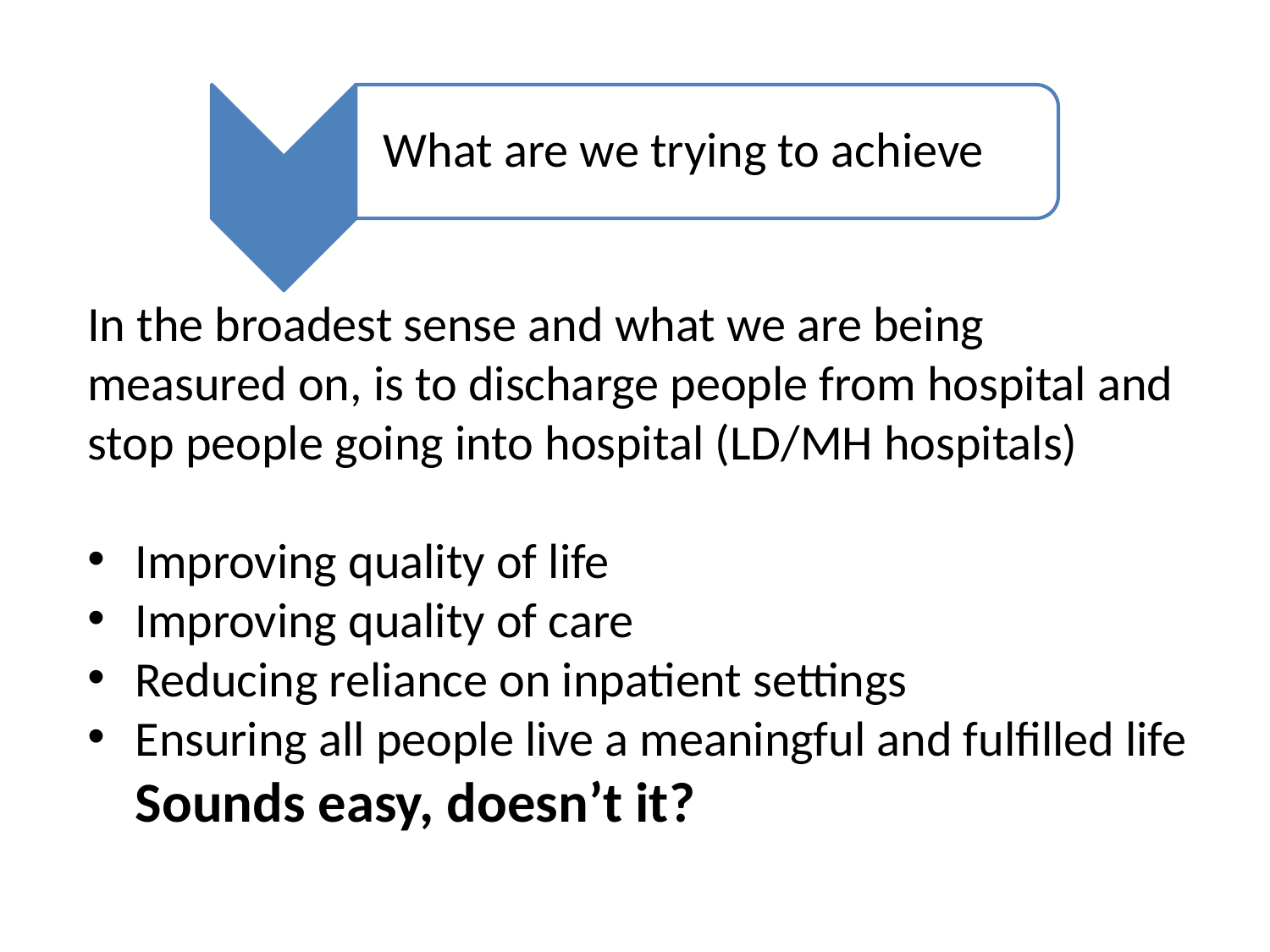

What are we trying to achieve
In the broadest sense and what we are being measured on, is to discharge people from hospital and stop people going into hospital (LD/MH hospitals)

Improving quality of life
Improving quality of care
Reducing reliance on inpatient settings
Ensuring all people live a meaningful and fulfilled life Sounds easy, doesn’t it?